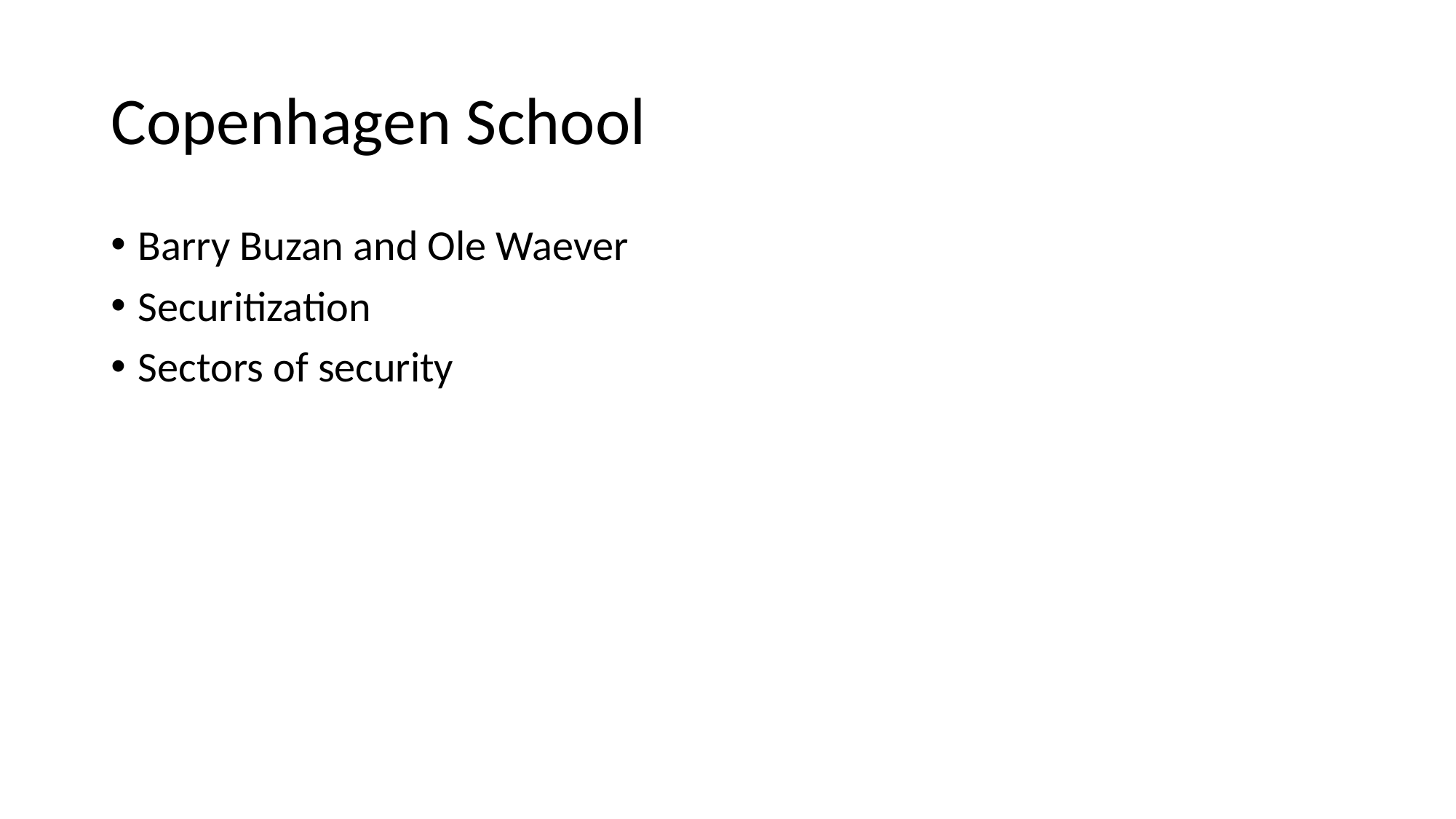

# Copenhagen School
Barry Buzan and Ole Waever
Securitization
Sectors of security